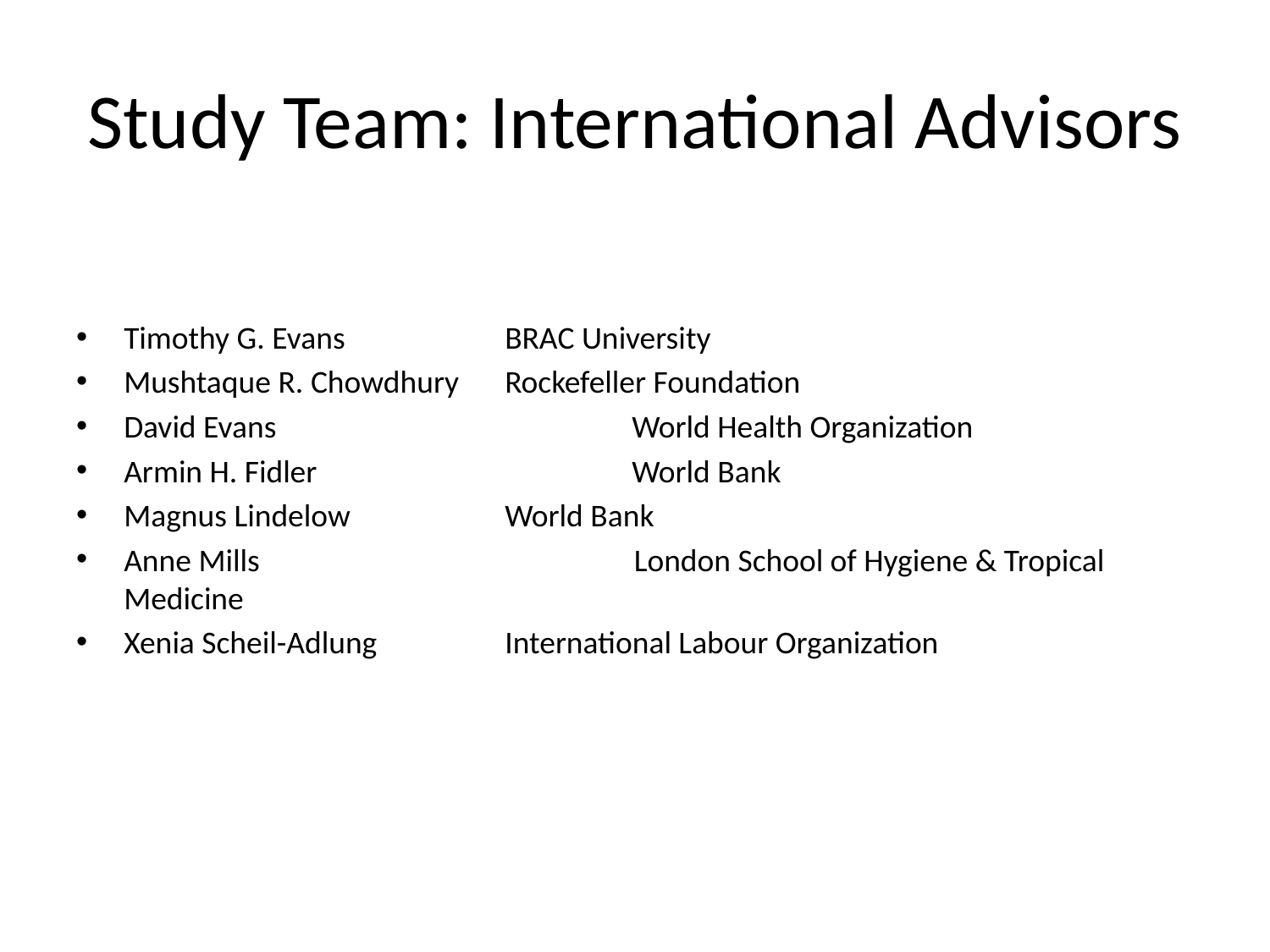

# Study Team: International Advisors

Timothy G. Evans		BRAC University
Mushtaque R. Chowdhury	Rockefeller Foundation
David Evans			World Health Organization
Armin H. Fidler			World Bank
Magnus Lindelow		World Bank
Anne Mills		                  London School of Hygiene & Tropical Medicine
Xenia Scheil-Adlung		International Labour Organization